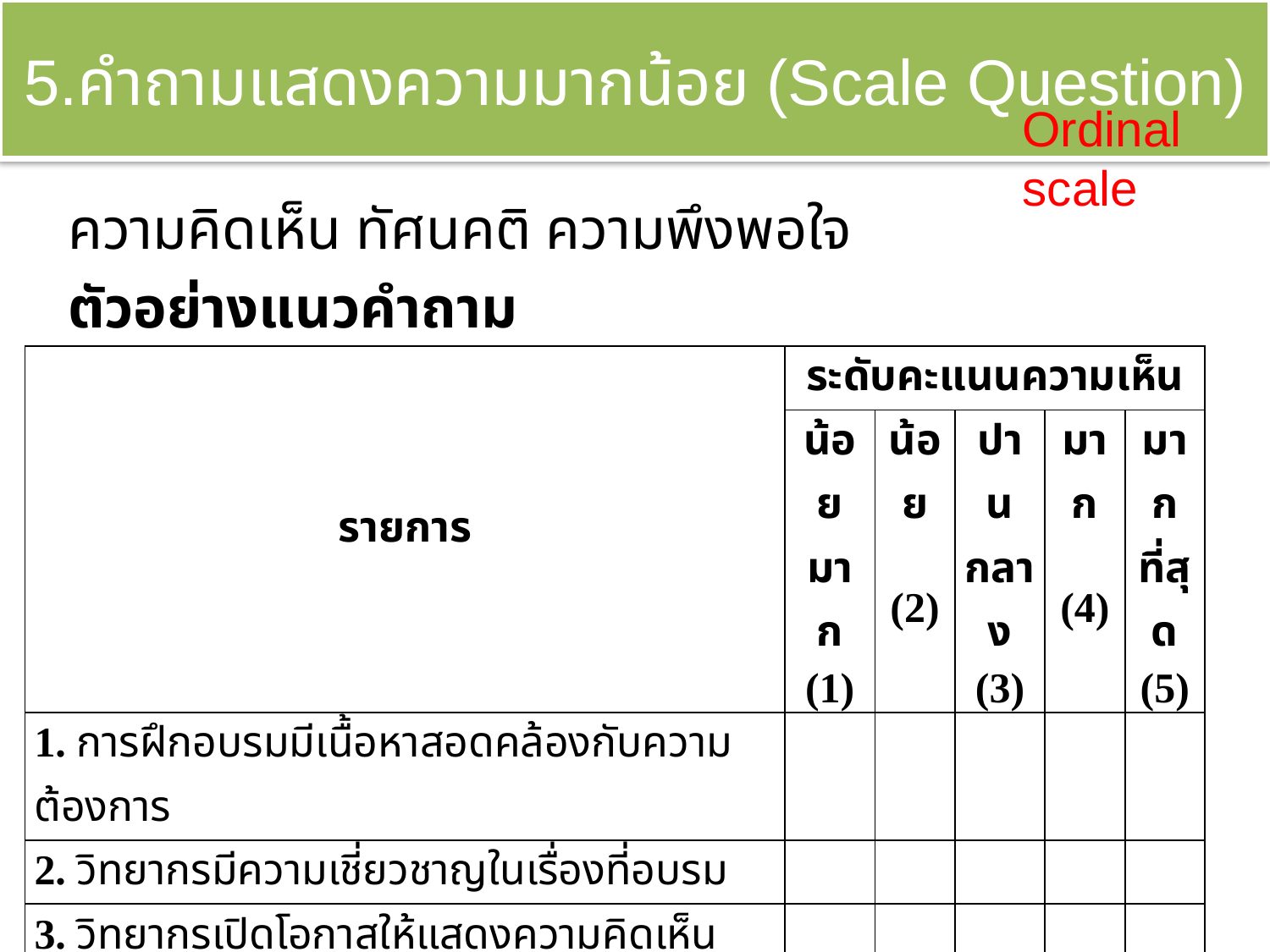

# 5.คำถามแสดงความมากน้อย (Scale Question)
Ordinal scale
ความคิดเห็น ทัศนคติ ความพึงพอใจ
ตัวอย่างแนวคำถาม
| รายการ | ระดับคะแนนความเห็น |  |  |  |  |
| --- | --- | --- | --- | --- | --- |
|  | น้อยมาก (1) | น้อย (2) | ปานกลาง (3) | มาก (4) | มากที่สุด (5) |
| 1. การฝึกอบรมมีเนื้อหาสอดคล้องกับความต้องการ |  |  |  |  |  |
| 2. วิทยากรมีความเชี่ยวชาญในเรื่องที่อบรม |  |  |  |  |  |
| 3. วิทยากรเปิดโอกาสให้แสดงความคิดเห็นและตอบข้อซักถาม |  |  |  |  |  |
| 4. กระบวนการอบรมช่วยให้เกิดความรู้ความเข้าใจในเนื้อหาได้ง่าย |  |  |  |  |  |